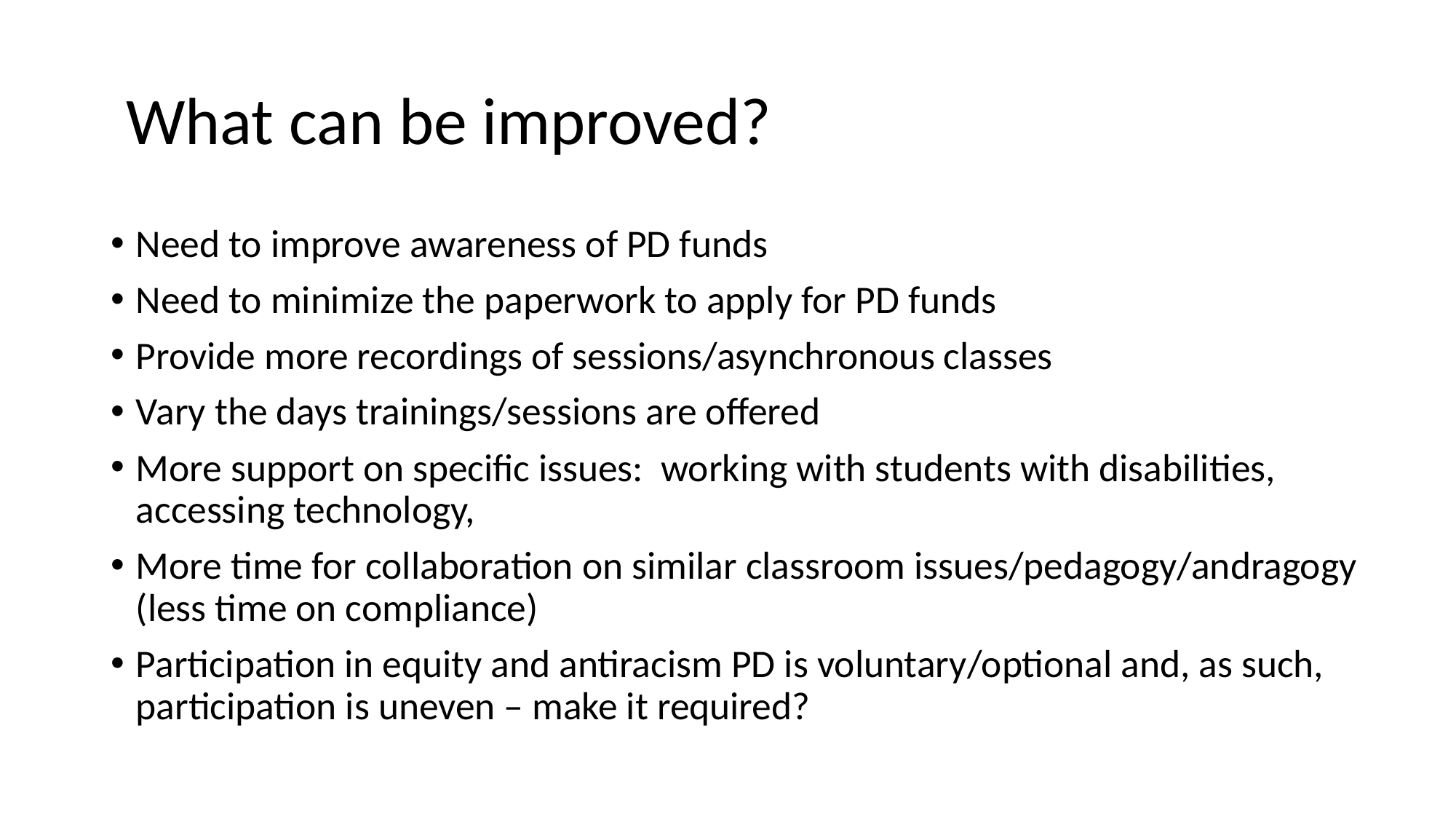

# What can be improved?
Need to improve awareness of PD funds
Need to minimize the paperwork to apply for PD funds
Provide more recordings of sessions/asynchronous classes
Vary the days trainings/sessions are offered
More support on specific issues:  working with students with disabilities, accessing technology,
More time for collaboration on similar classroom issues/pedagogy/andragogy (less time on compliance)
Participation in equity and antiracism PD is voluntary/optional and, as such, participation is uneven – make it required?